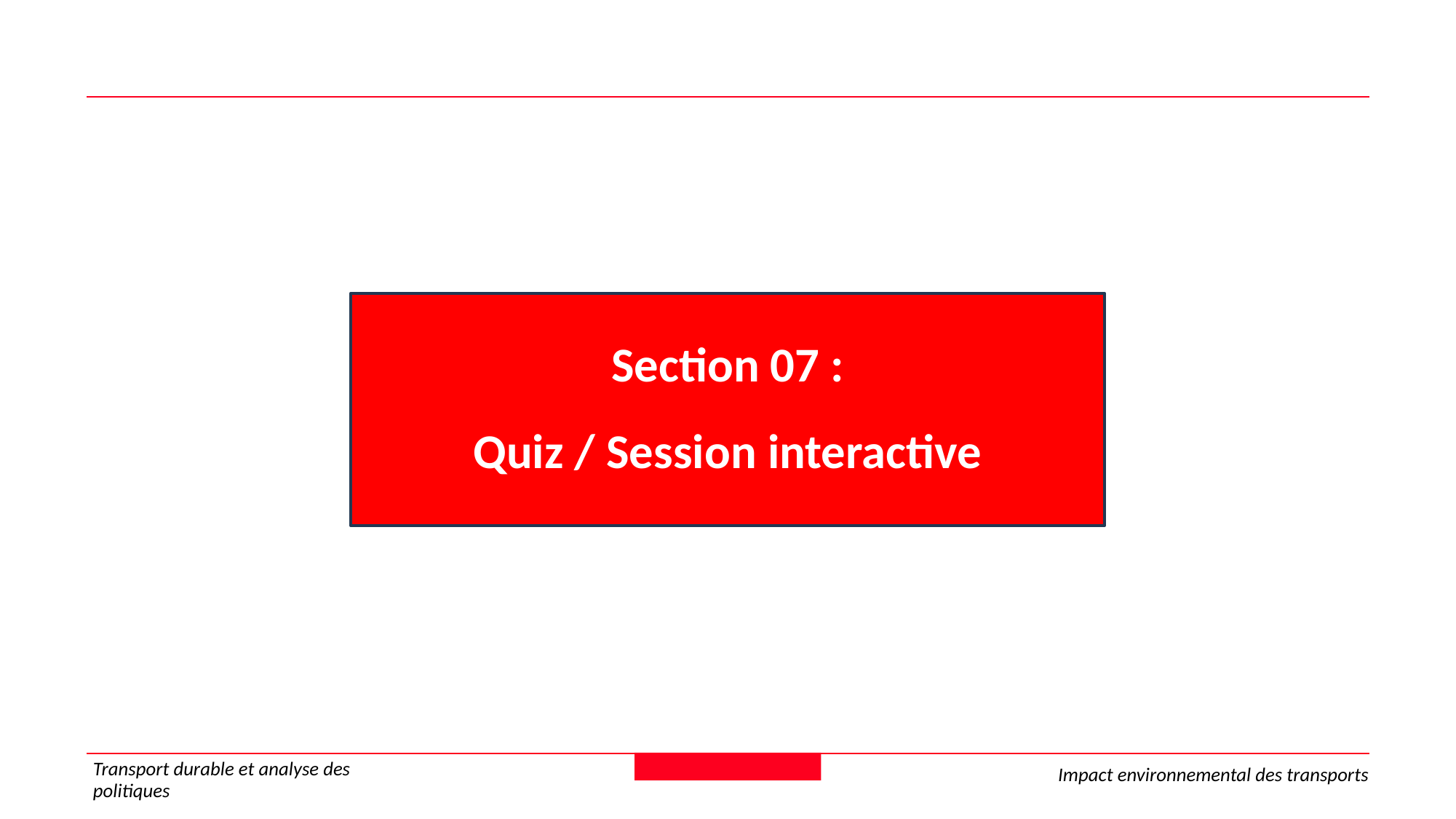

Section 07 :
Quiz / Session interactive
Transport durable et analyse des politiques
Impact environnemental des transports